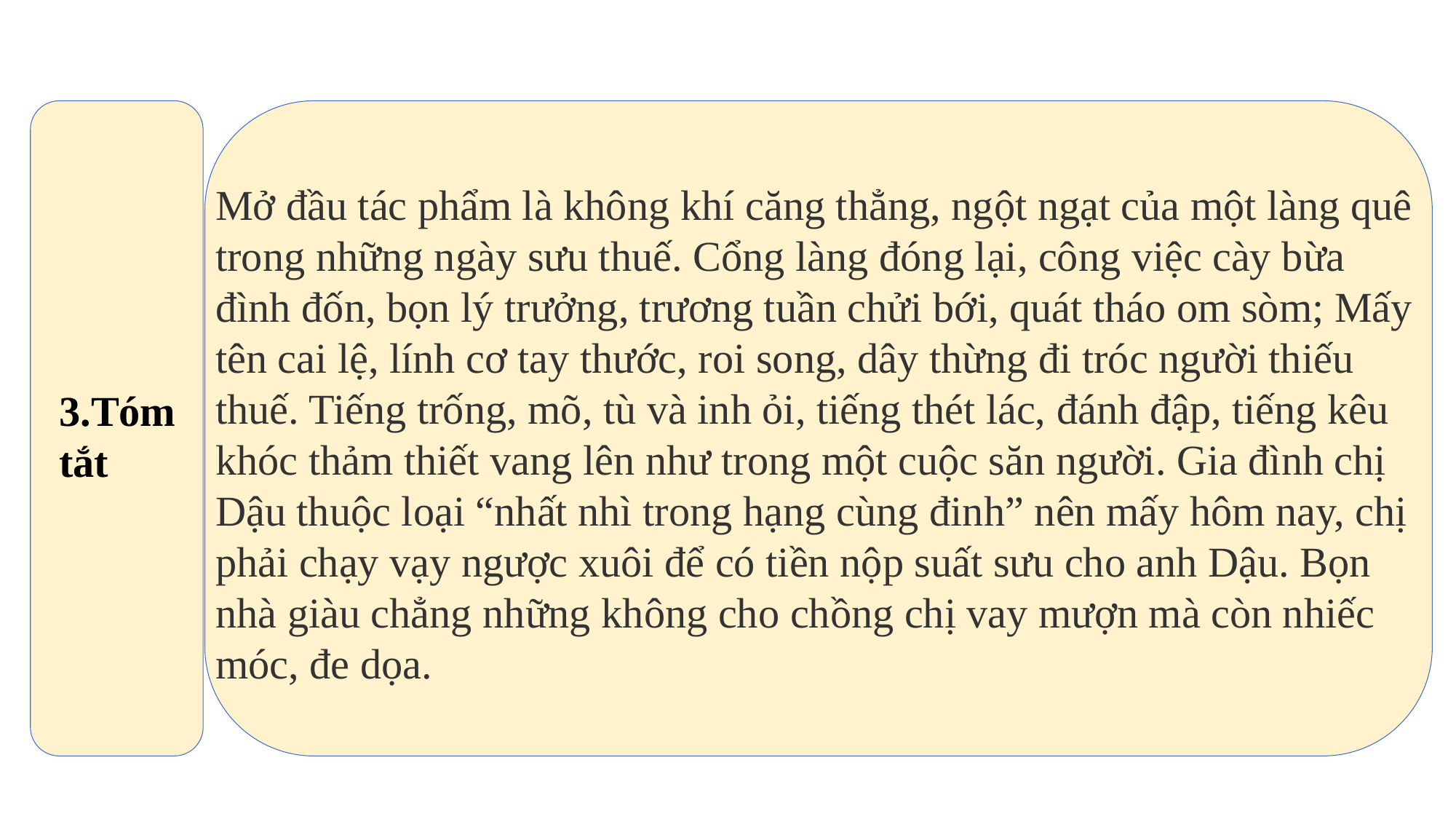

Mở đầu tác phẩm là không khí căng thẳng, ngột ngạt của một làng quê trong những ngày sưu thuế. Cổng làng đóng lại, công việc cày bừa đình đốn, bọn lý trưởng, trương tuần chửi bới, quát tháo om sòm; Mấy tên cai lệ, lính cơ tay thước, roi song, dây thừng đi tróc người thiếu thuế. Tiếng trống, mõ, tù và inh ỏi, tiếng thét lác, đánh đập, tiếng kêu khóc thảm thiết vang lên như trong một cuộc săn người. Gia đình chị Dậu thuộc loại “nhất nhì trong hạng cùng đinh” nên mấy hôm nay, chị phải chạy vạy ngược xuôi để có tiền nộp suất sưu cho anh Dậu. Bọn nhà giàu chẳng những không cho chồng chị vay mượn mà còn nhiếc móc, đe dọa.
3.Tóm tắt